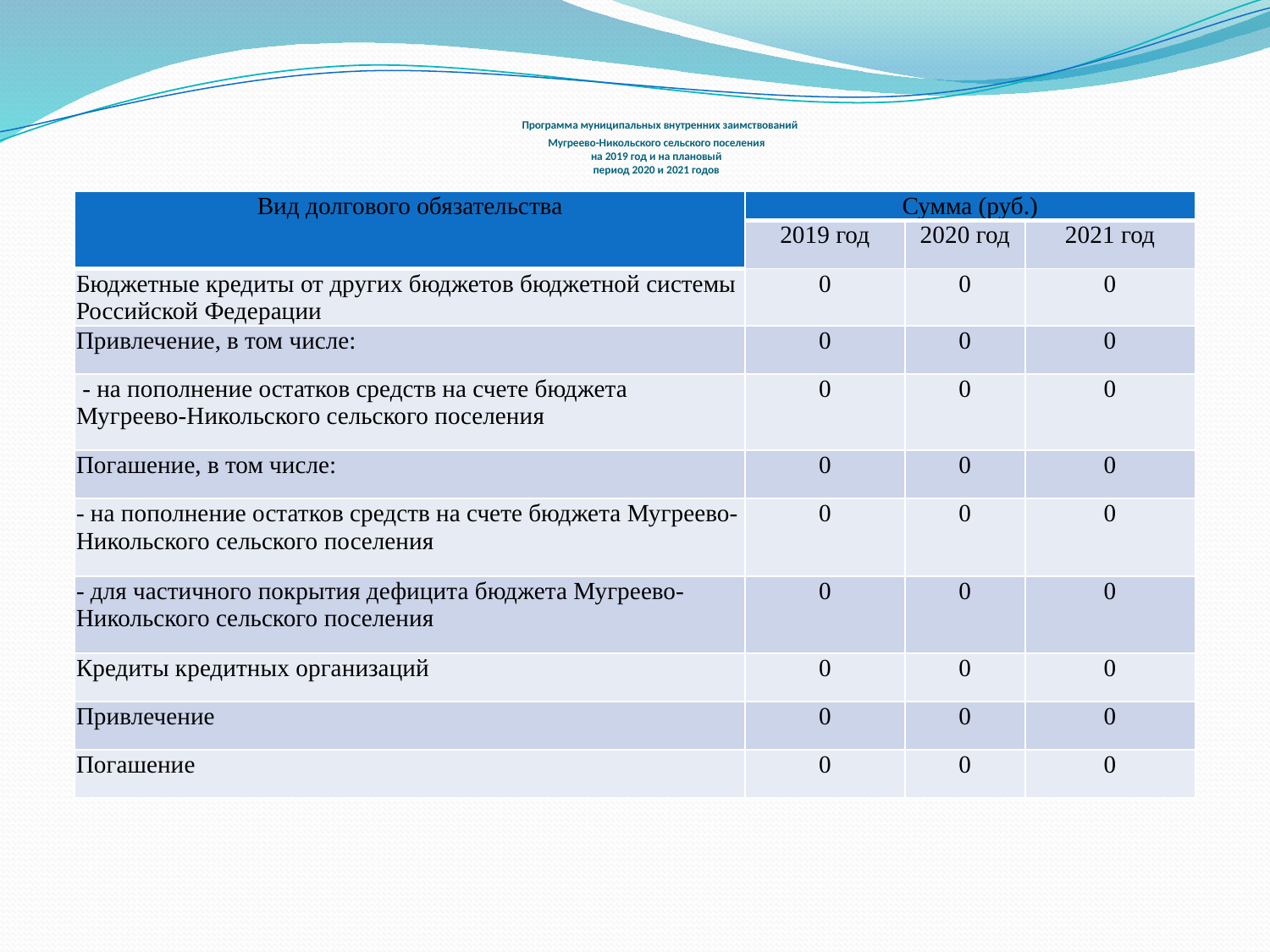

# Программа муниципальных внутренних заимствований Мугреево-Никольского сельского поселения на 2019 год и на плановый период 2020 и 2021 годов
| Вид долгового обязательства | Сумма (руб.) |  |  |
| --- | --- | --- | --- |
|  | 2019 год | 2020 год | 2021 год |
| Бюджетные кредиты от других бюджетов бюджетной системы Российской Федерации | 0 | 0 | 0 |
| Привлечение, в том числе: | 0 | 0 | 0 |
| - на пополнение остатков средств на счете бюджета Мугреево-Никольского сельского поселения | 0 | 0 | 0 |
| Погашение, в том числе: | 0 | 0 | 0 |
| - на пополнение остатков средств на счете бюджета Мугреево-Никольского сельского поселения | 0 | 0 | 0 |
| - для частичного покрытия дефицита бюджета Мугреево-Никольского сельского поселения | 0 | 0 | 0 |
| Кредиты кредитных организаций | 0 | 0 | 0 |
| Привлечение | 0 | 0 | 0 |
| Погашение | 0 | 0 | 0 |